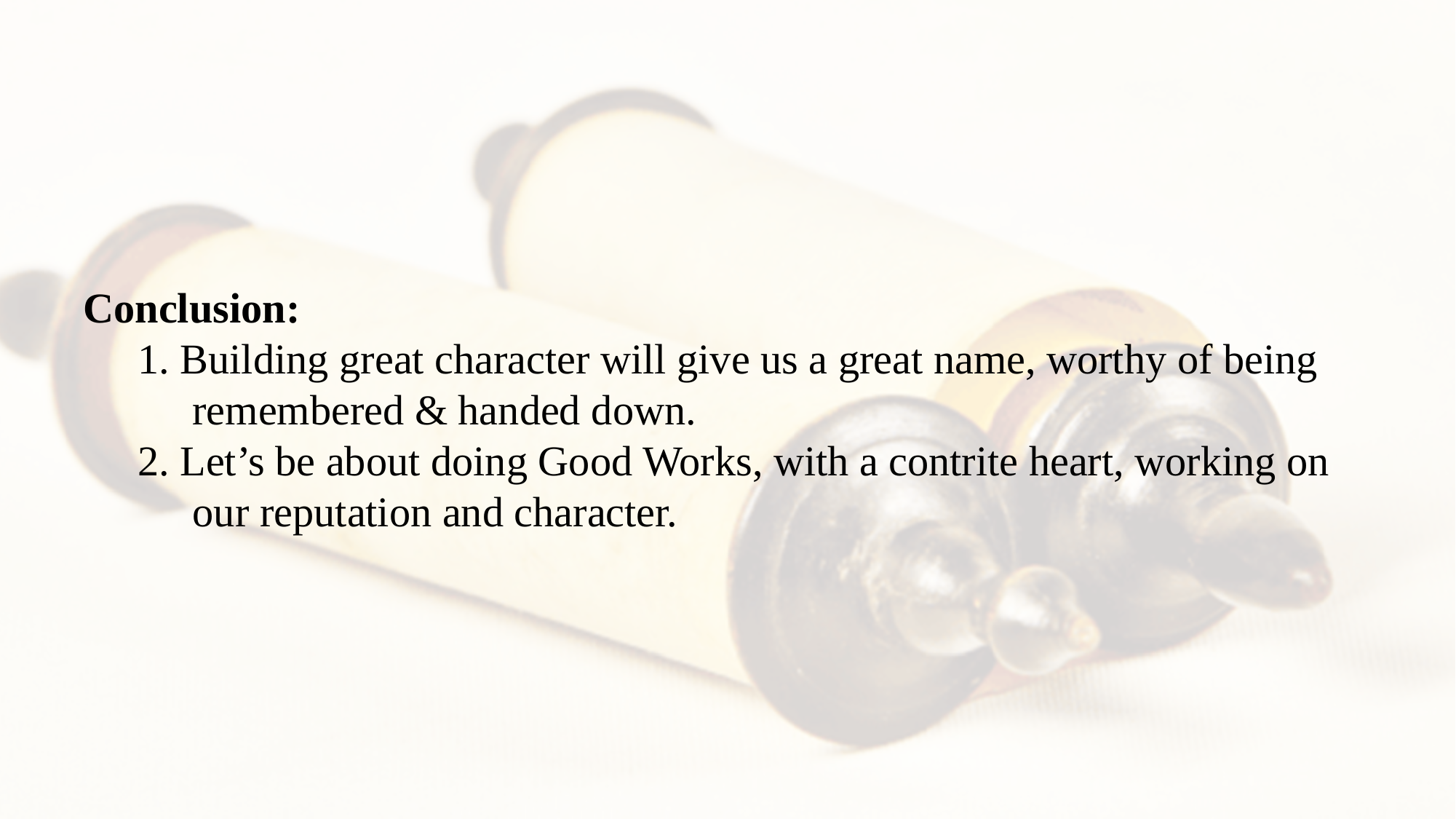

Conclusion:
1. Building great character will give us a great name, worthy of being remembered & handed down.
2. Let’s be about doing Good Works, with a contrite heart, working on our reputation and character.